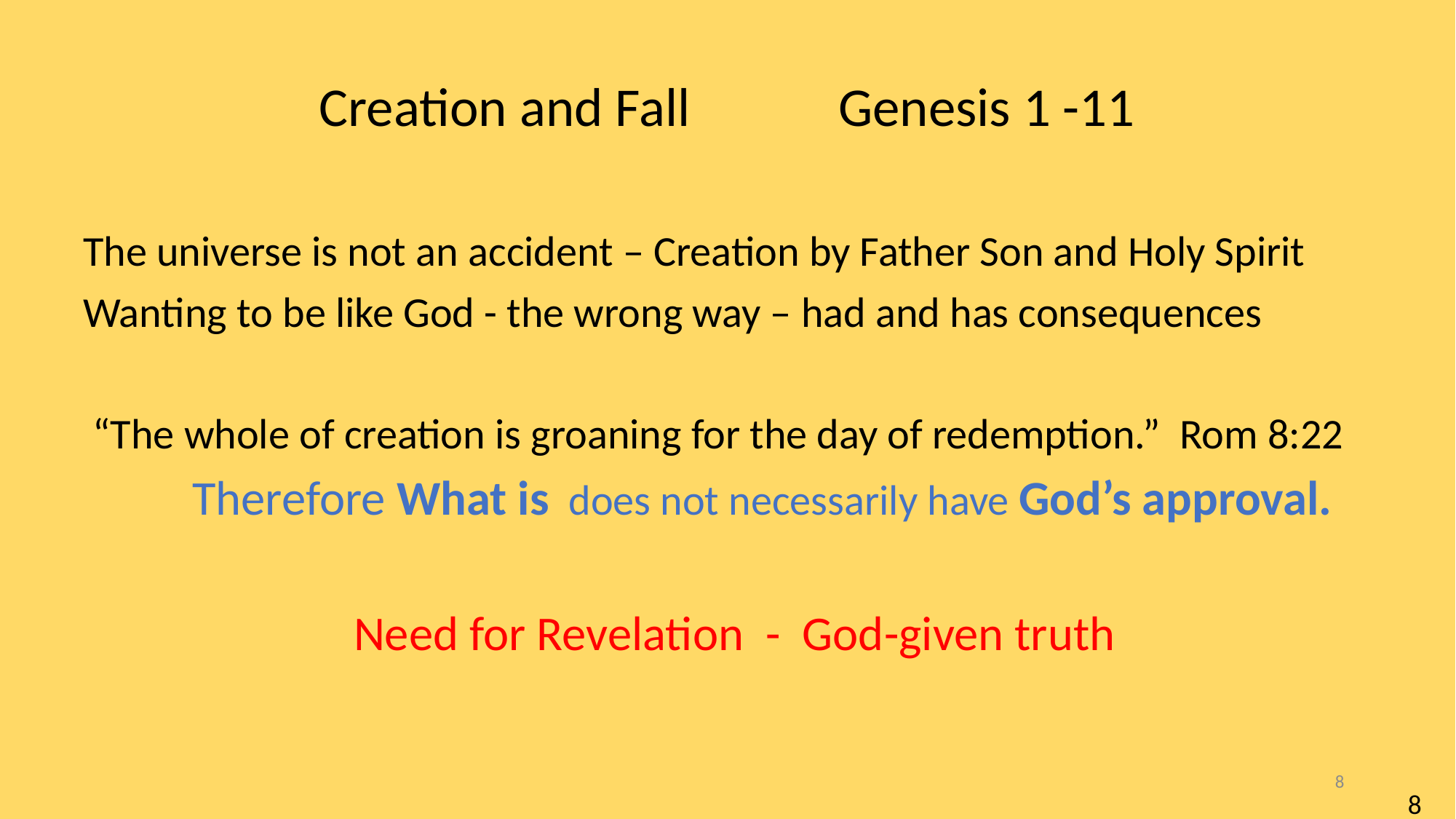

# Creation and Fall            Genesis 1 -11

The universe is not an accident – Creation by Father Son and Holy Spirit
Wanting to be like God - the wrong way – had and has consequences

 “The whole of creation is groaning for the day of redemption.”  Rom 8:22
	Therefore What is  does not necessarily have God’s approval.

Need for Revelation  -  God-given truth
8
8